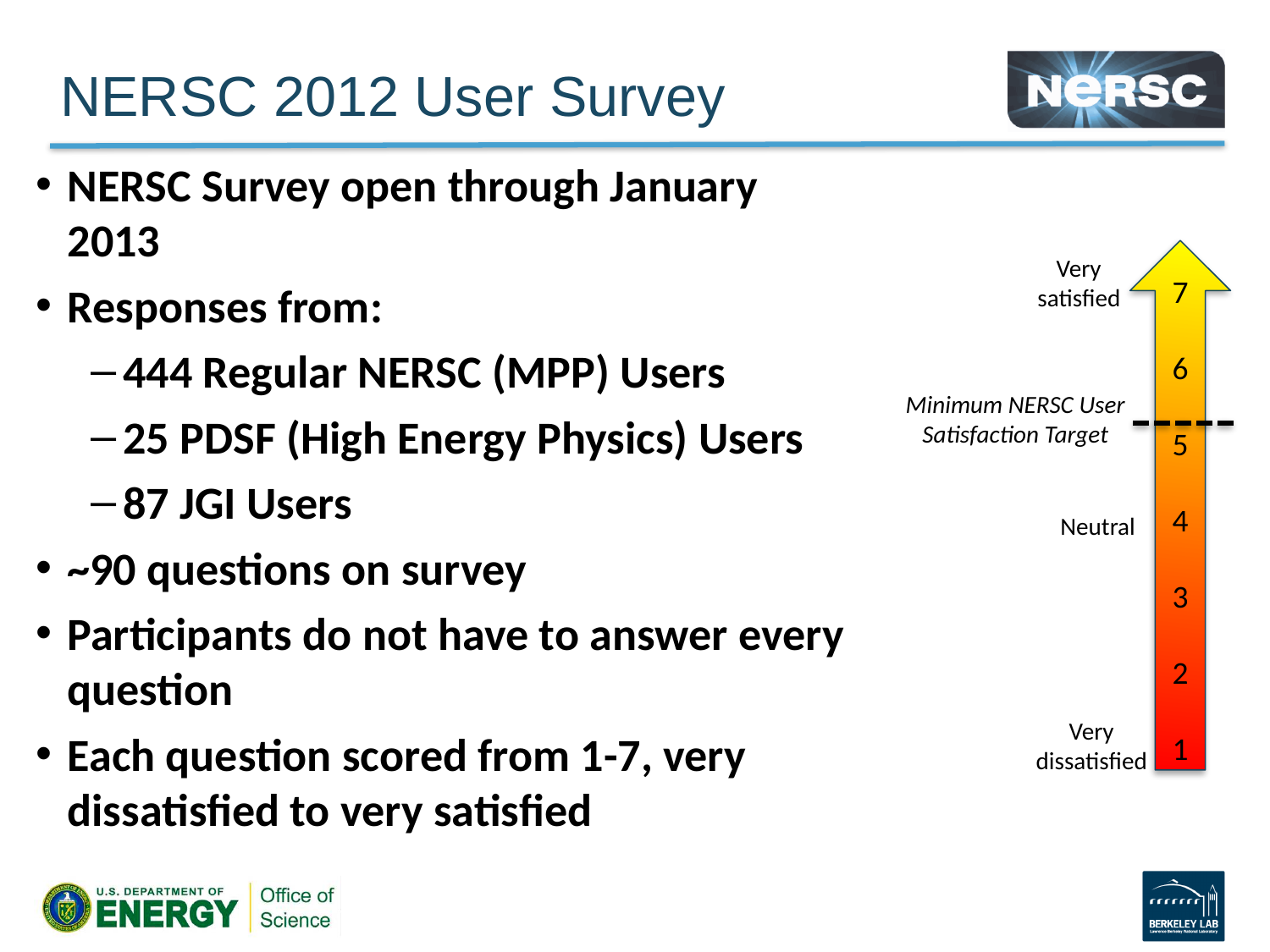

NERSC 2012 User Survey
NERSC Survey open through January 2013
Responses from:
444 Regular NERSC (MPP) Users
25 PDSF (High Energy Physics) Users
87 JGI Users
~90 questions on survey
Participants do not have to answer every question
Each question scored from 1-7, very dissatisfied to very satisfied
7

6

5

4

3

2

1
Very satisfied
Minimum NERSC User Satisfaction Target
Neutral

Very dissatisfied